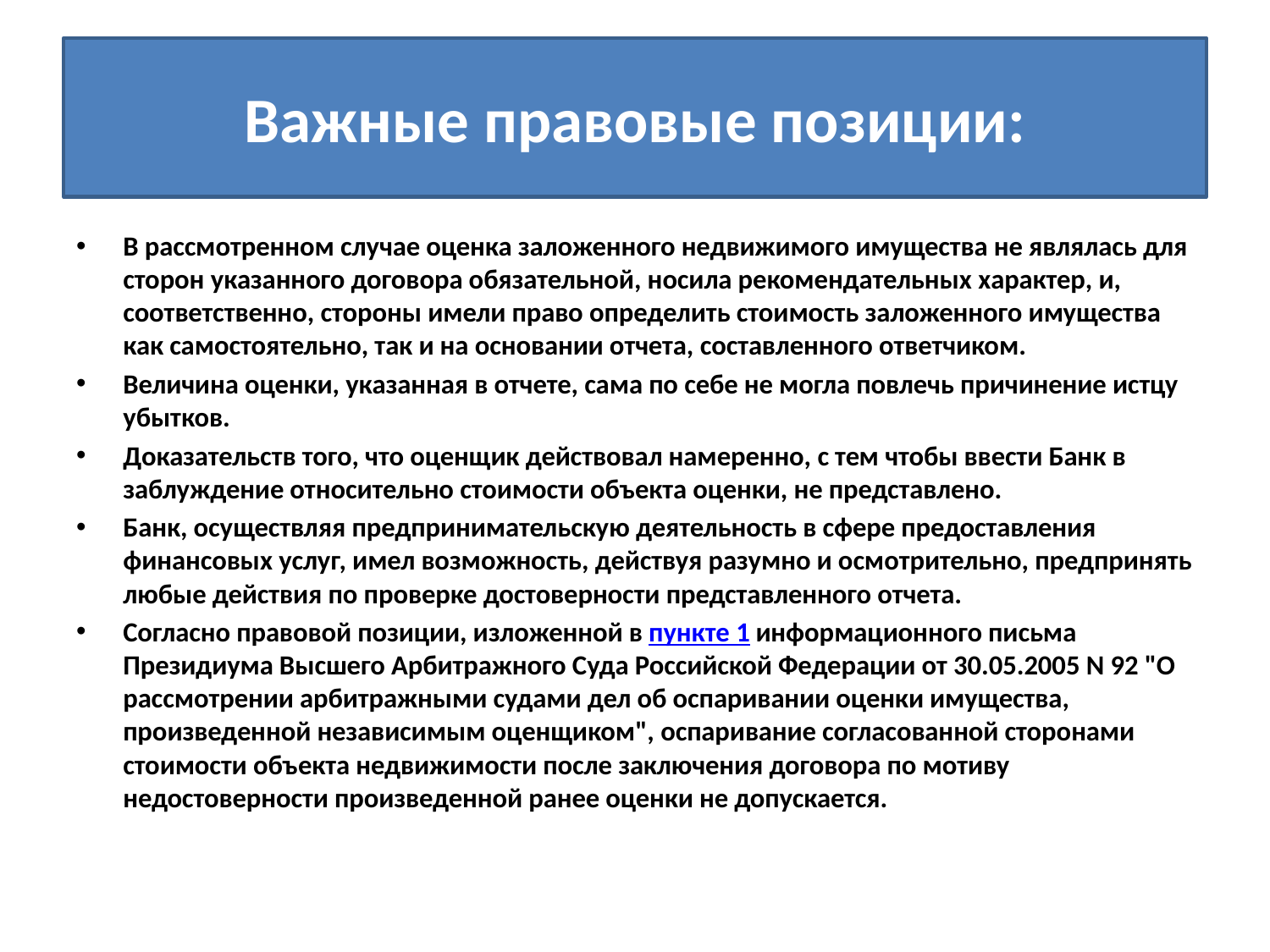

# Важные правовые позиции:
В рассмотренном случае оценка заложенного недвижимого имущества не являлась для сторон указанного договора обязательной, носила рекомендательных характер, и, соответственно, стороны имели право определить стоимость заложенного имущества как самостоятельно, так и на основании отчета, составленного ответчиком.
Величина оценки, указанная в отчете, сама по себе не могла повлечь причинение истцу убытков.
Доказательств того, что оценщик действовал намеренно, с тем чтобы ввести Банк в заблуждение относительно стоимости объекта оценки, не представлено.
Банк, осуществляя предпринимательскую деятельность в сфере предоставления финансовых услуг, имел возможность, действуя разумно и осмотрительно, предпринять любые действия по проверке достоверности представленного отчета.
Согласно правовой позиции, изложенной в пункте 1 информационного письма Президиума Высшего Арбитражного Суда Российской Федерации от 30.05.2005 N 92 "О рассмотрении арбитражными судами дел об оспаривании оценки имущества, произведенной независимым оценщиком", оспаривание согласованной сторонами стоимости объекта недвижимости после заключения договора по мотиву недостоверности произведенной ранее оценки не допускается.